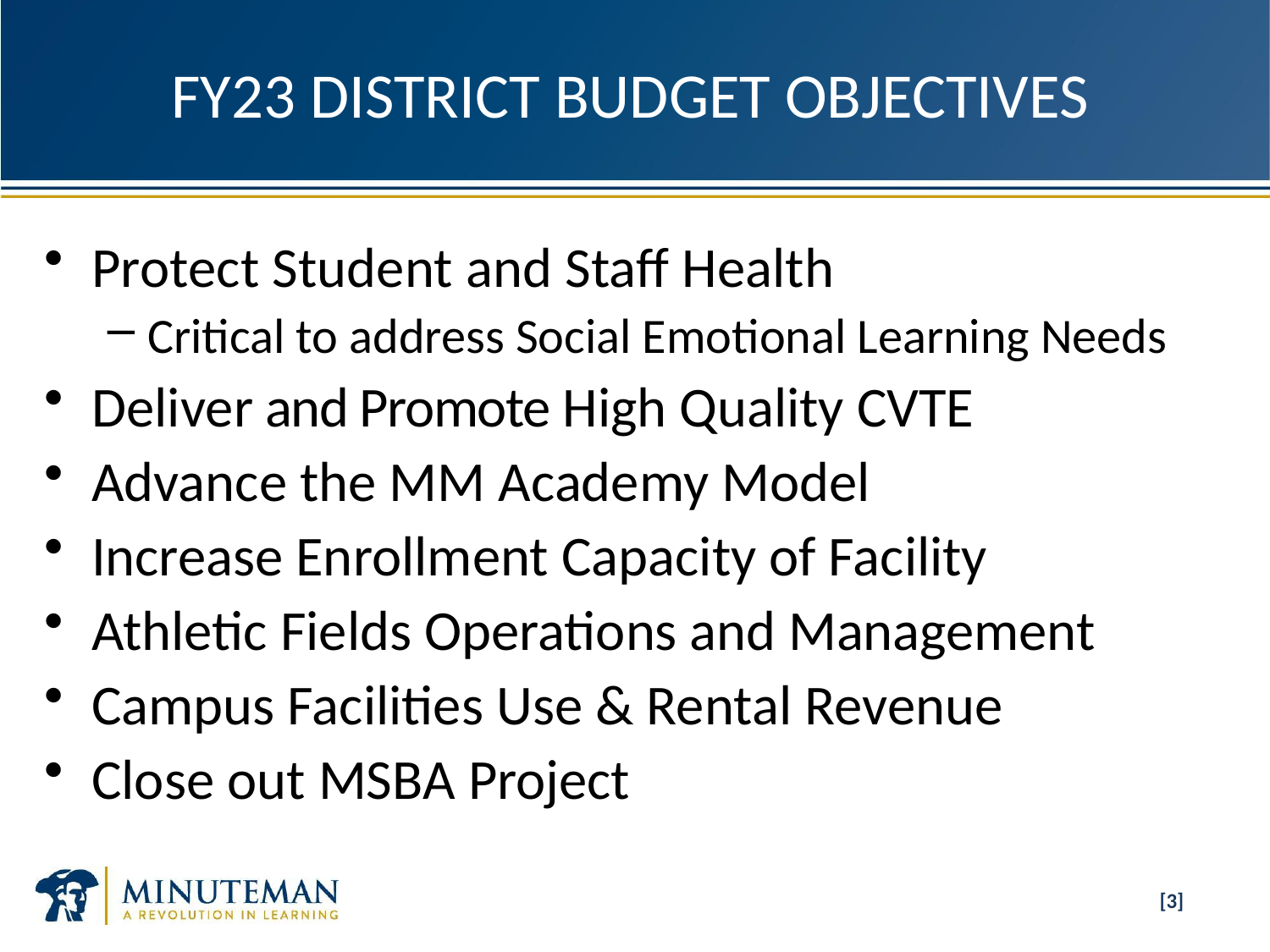

# FY23 DISTRICT BUDGET OBJECTIVES
Protect Student and Staff Health
Critical to address Social Emotional Learning Needs
Deliver and Promote High Quality CVTE
Advance the MM Academy Model
Increase Enrollment Capacity of Facility
Athletic Fields Operations and Management
Campus Facilities Use & Rental Revenue
Close out MSBA Project
[3]